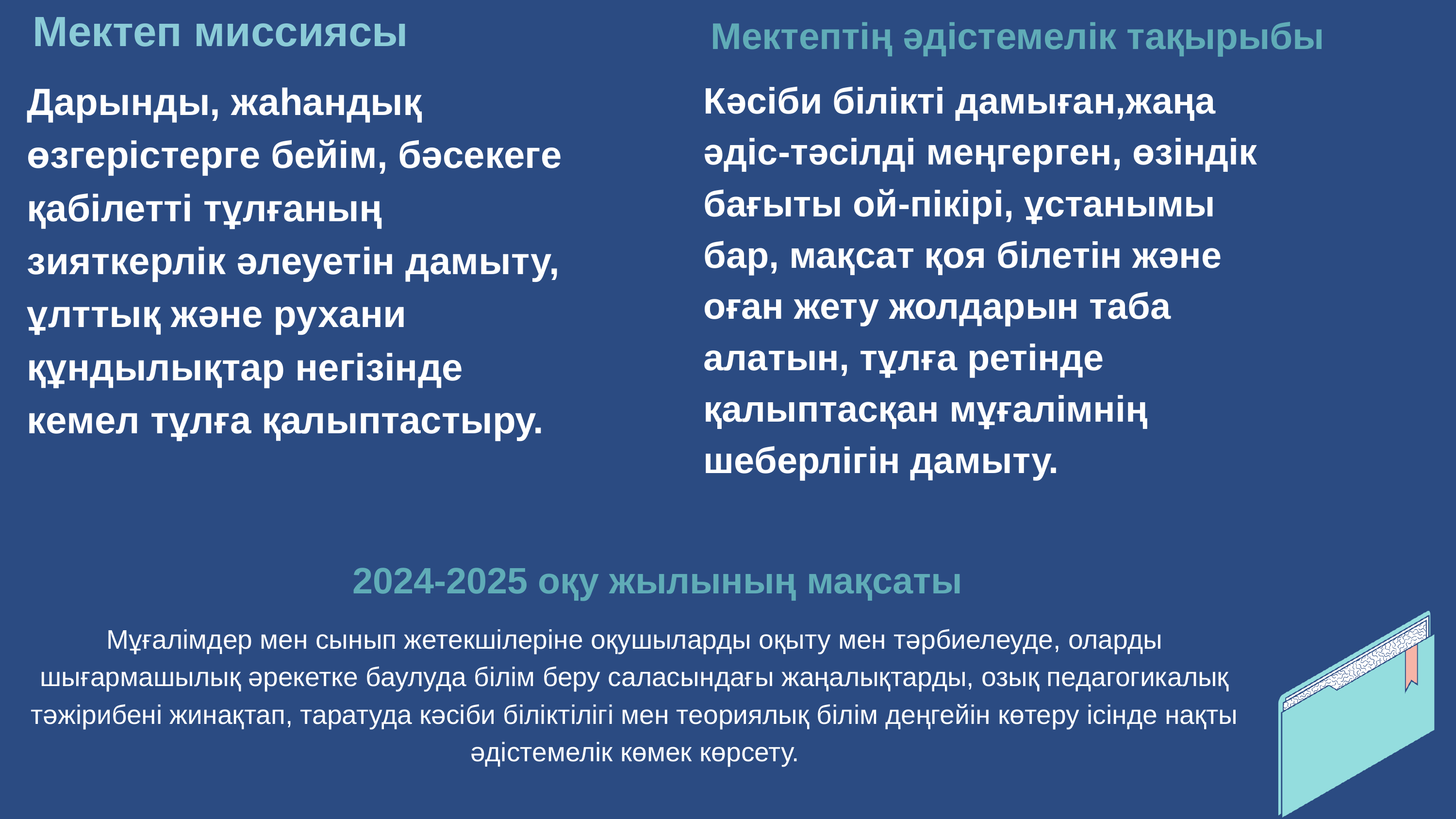

Мектеп миссиясы
Мектептің әдістемелік тақырыбы
Дарынды, жаһандық өзгерістерге бейім, бәсекеге қабілетті тұлғаның зияткерлік әлеуетін дамыту, ұлттық және рухани құндылықтар негізінде кемел тұлға қалыптастыру.

Кәсіби білікті дамыған,жаңа әдіс-тәсілді меңгерген, өзіндік бағыты ой-пікірі, ұстанымы бар, мақсат қоя білетін және оған жету жолдарын таба алатын, тұлға ретінде қалыптасқан мұғалімнің шеберлігін дамыту.
2024-2025 оқу жылының мақсаты

Мұғалімдер мен сынып жетекшілеріне оқушыларды оқыту мен тәрбиелеуде, оларды шығармашылық әрекетке баулуда білім беру саласындағы жаңалықтарды, озық педагогикалық тәжірибені жинақтап, таратуда кәсіби біліктілігі мен теориялық білім деңгейін көтеру ісінде нақты әдістемелік көмек көрсету.